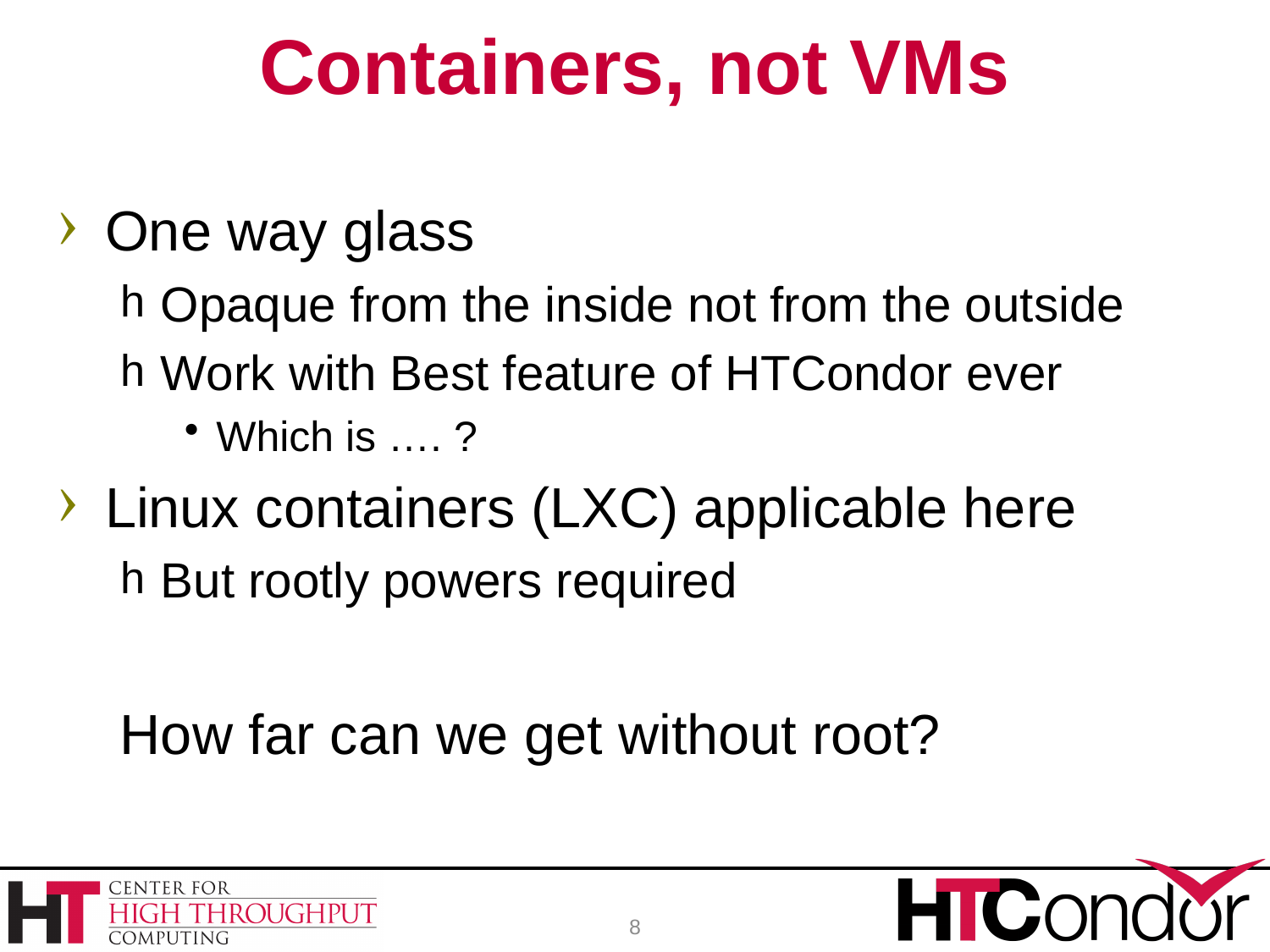

# Containers, not VMs
One way glass
Opaque from the inside not from the outside
Work with Best feature of HTCondor ever
Which is …. ?
Linux containers (LXC) applicable here
But rootly powers required

    How far can we get without root?

8